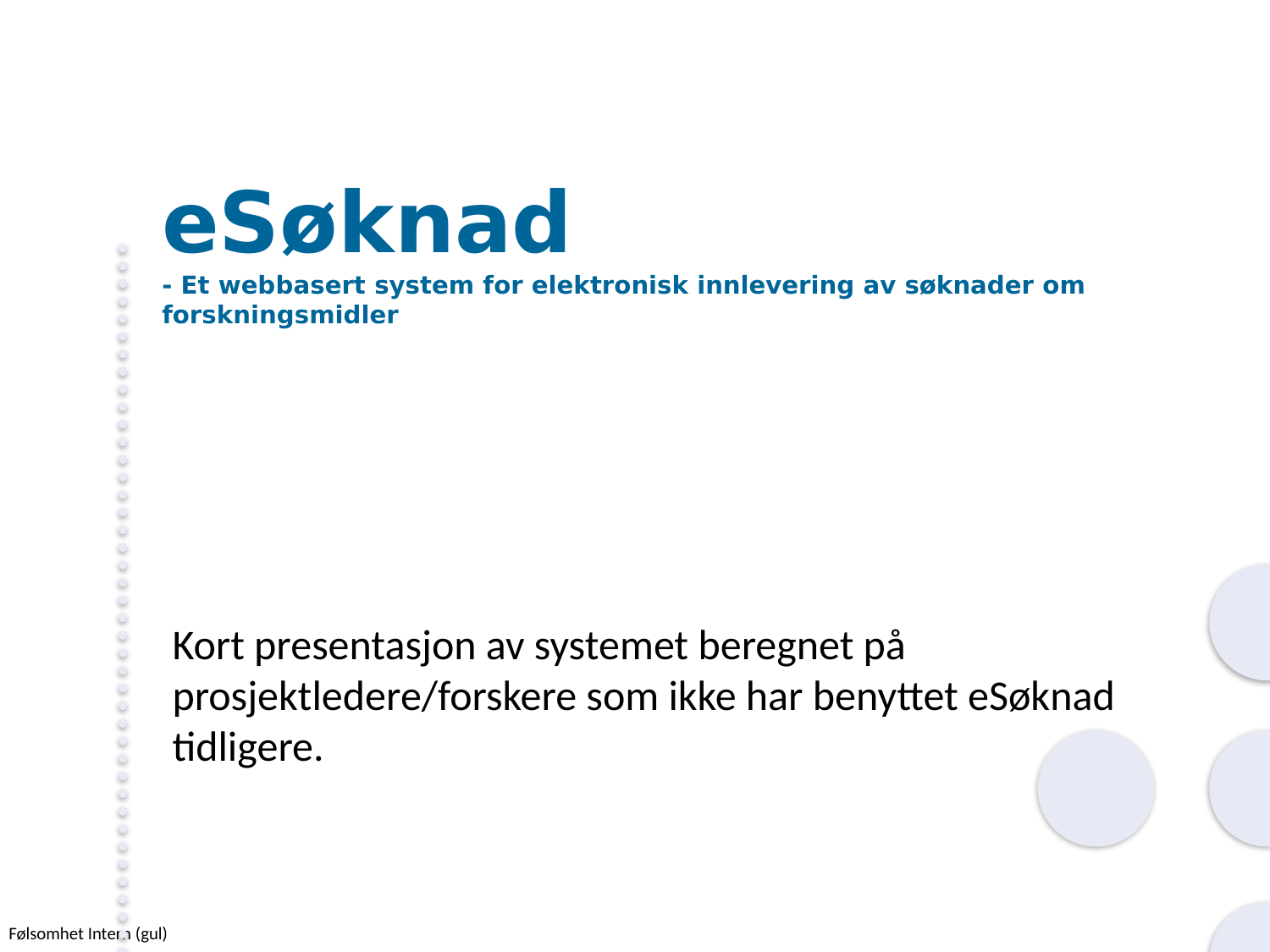

# eSøknad - Et webbasert system for elektronisk innlevering av søknader om forskningsmidler
Kort presentasjon av systemet beregnet på prosjektledere/forskere som ikke har benyttet eSøknad tidligere.